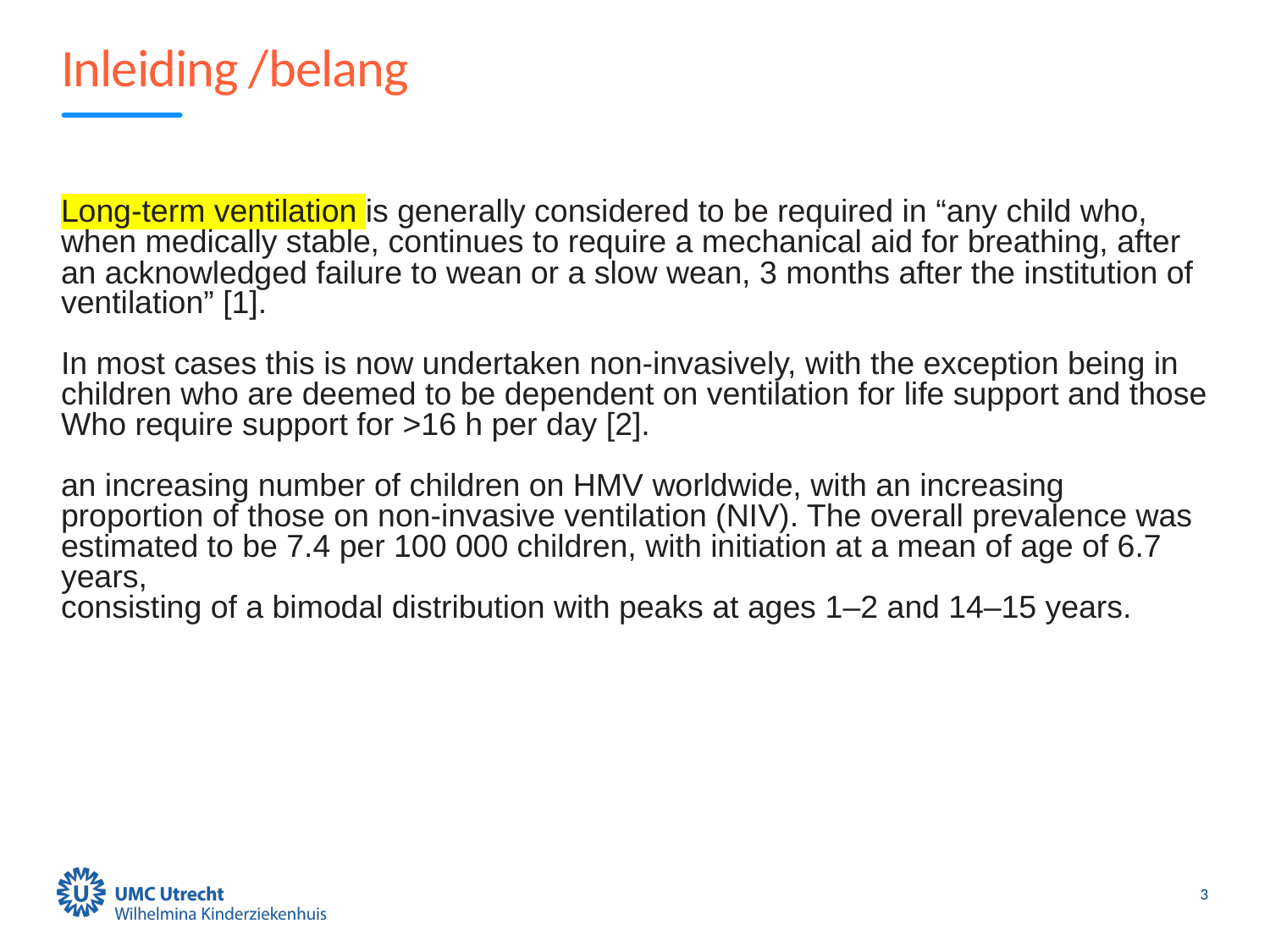

# Inleiding /belang
Long-term ventilation is generally considered to be required in “any child who, when medically stable, continues to require a mechanical aid for breathing, after an acknowledged failure to wean or a slow wean, 3 months after the institution of ventilation” [1].

In most cases this is now undertaken non-invasively, with the exception being in children who are deemed to be dependent on ventilation for life support and those
Who require support for >16 h per day [2].

an increasing number of children on HMV worldwide, with an increasing proportion of those on non-invasive ventilation (NIV). The overall prevalence was estimated to be 7.4 per 100 000 children, with initiation at a mean of age of 6.7 years,
consisting of a bimodal distribution with peaks at ages 1–2 and 14–15 years.
3